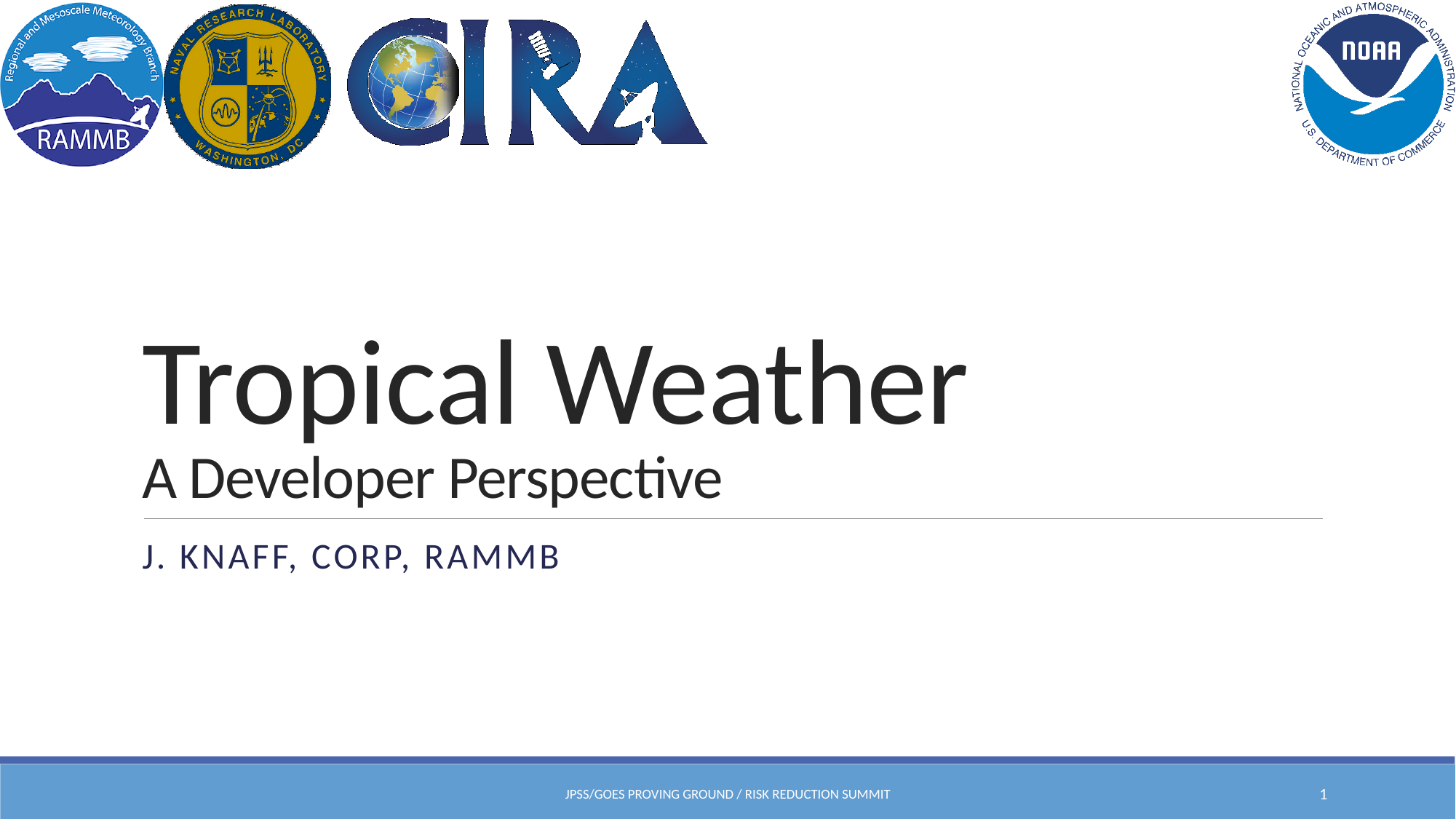

# Tropical Weather A Developer Perspective
J. Knaff, CORP, RAMMB
JPSS/GOES Proving Ground / Risk Reduction Summit
1